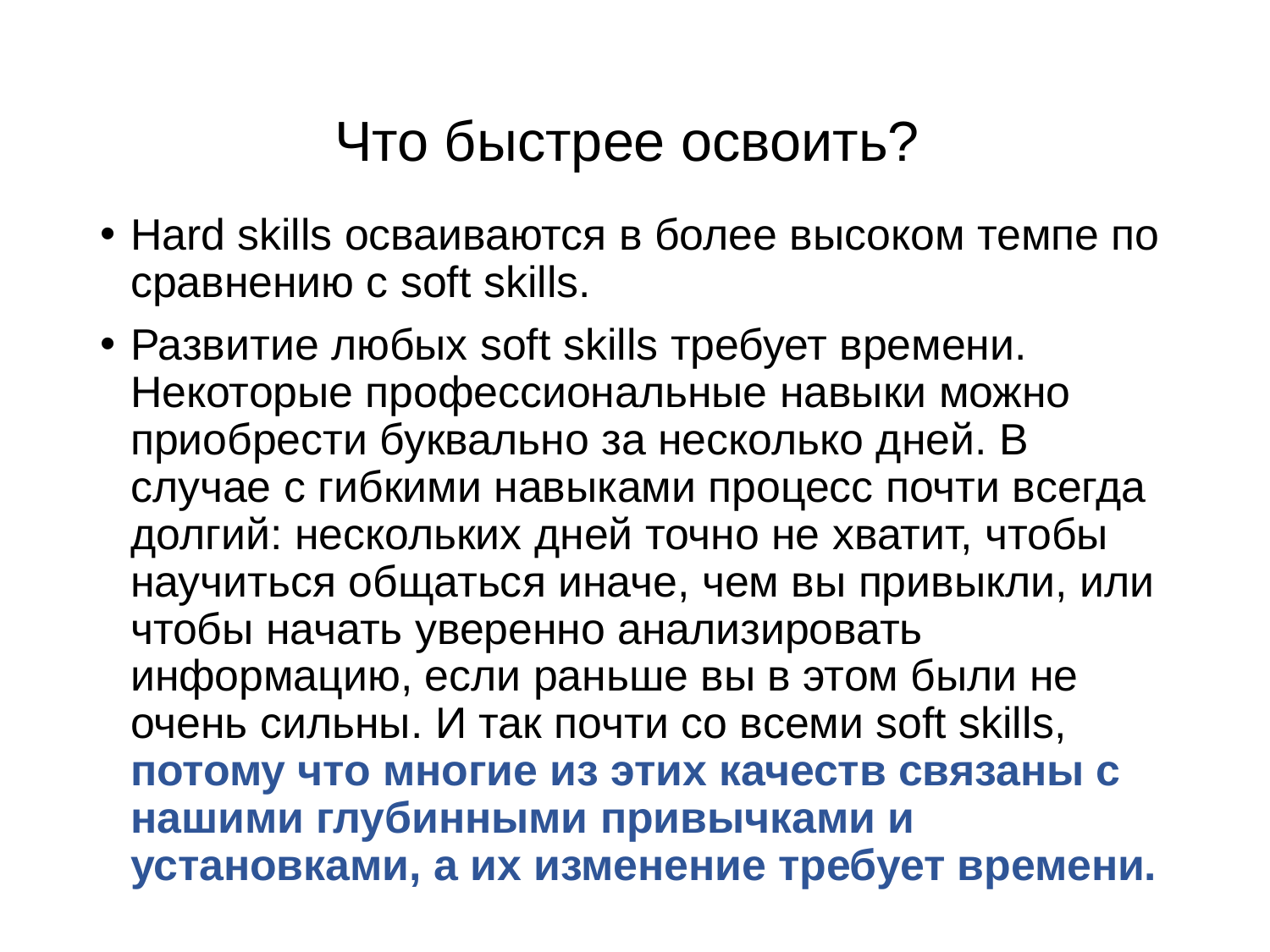

# Что быстрее освоить?
Hard skills осваиваются в более высоком темпе по сравнению с soft skills.
Развитие любых soft skills требует времени. Некоторые профессиональные навыки можно приобрести буквально за несколько дней. В случае с гибкими навыками процесс почти всегда долгий: нескольких дней точно не хватит, чтобы научиться общаться иначе, чем вы привыкли, или чтобы начать уверенно анализировать информацию, если раньше вы в этом были не очень сильны. И так почти со всеми soft skills, потому что многие из этих качеств связаны с нашими глубинными привычками и установками, а их изменение требует времени.